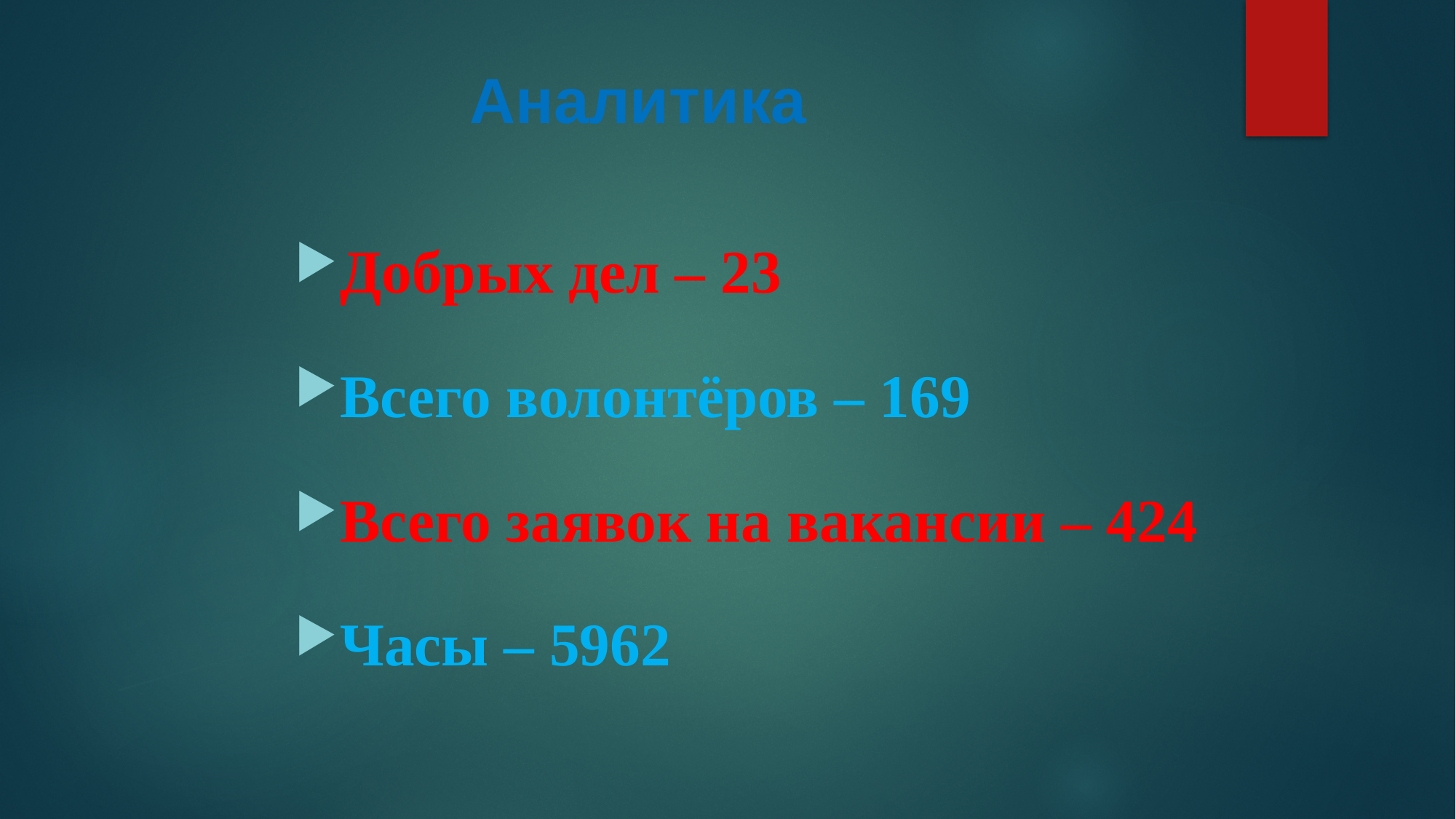

# Аналитика
Добрых дел – 23
Всего волонтёров – 169
Всего заявок на вакансии – 424
Часы – 5962